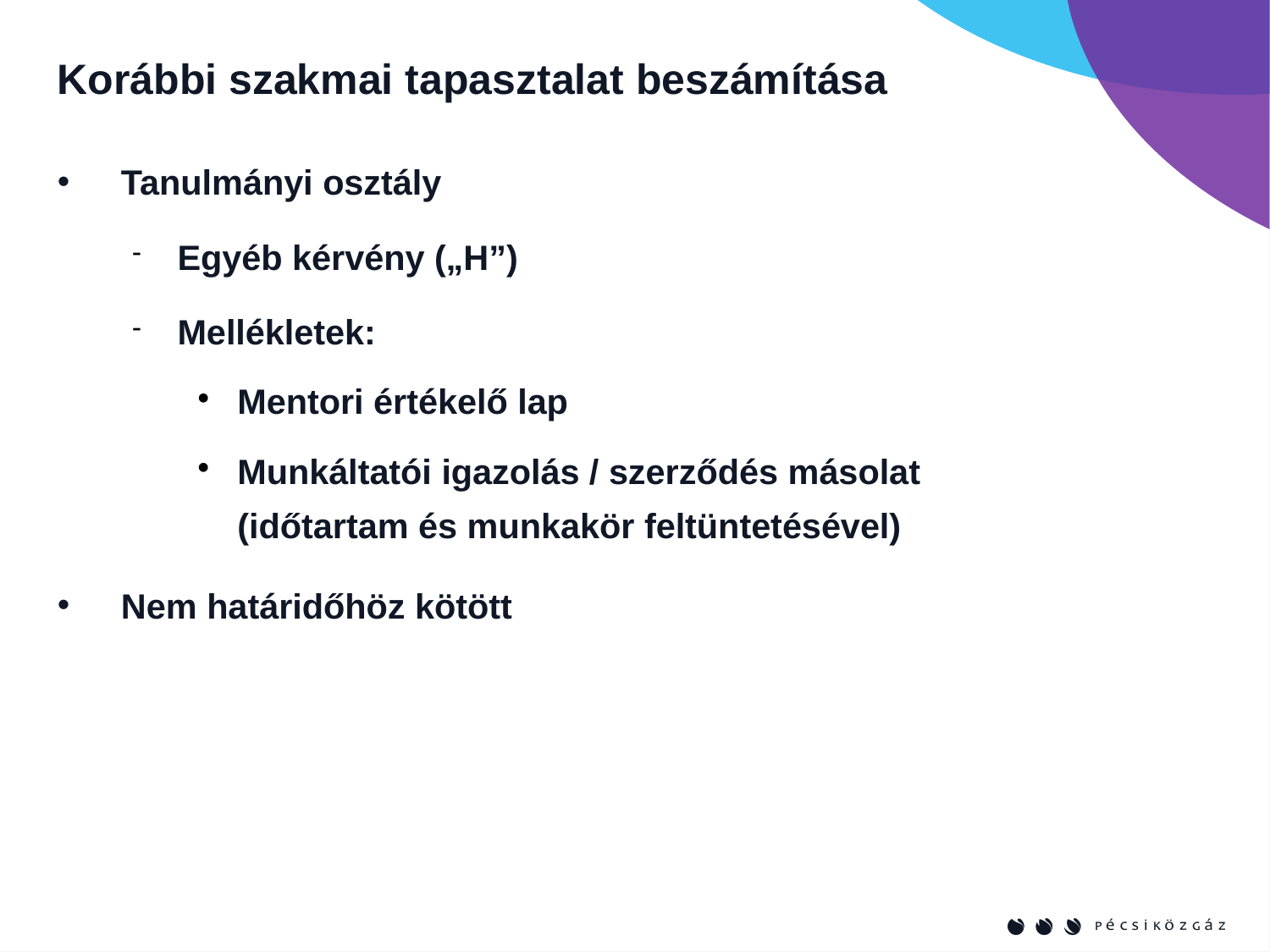

Korábbi szakmai tapasztalat beszámítása
Tanulmányi osztály
Egyéb kérvény („H”)
Mellékletek:
Mentori értékelő lap
Munkáltatói igazolás / szerződés másolat
(időtartam és munkakör feltüntetésével)
Nem határidőhöz kötött